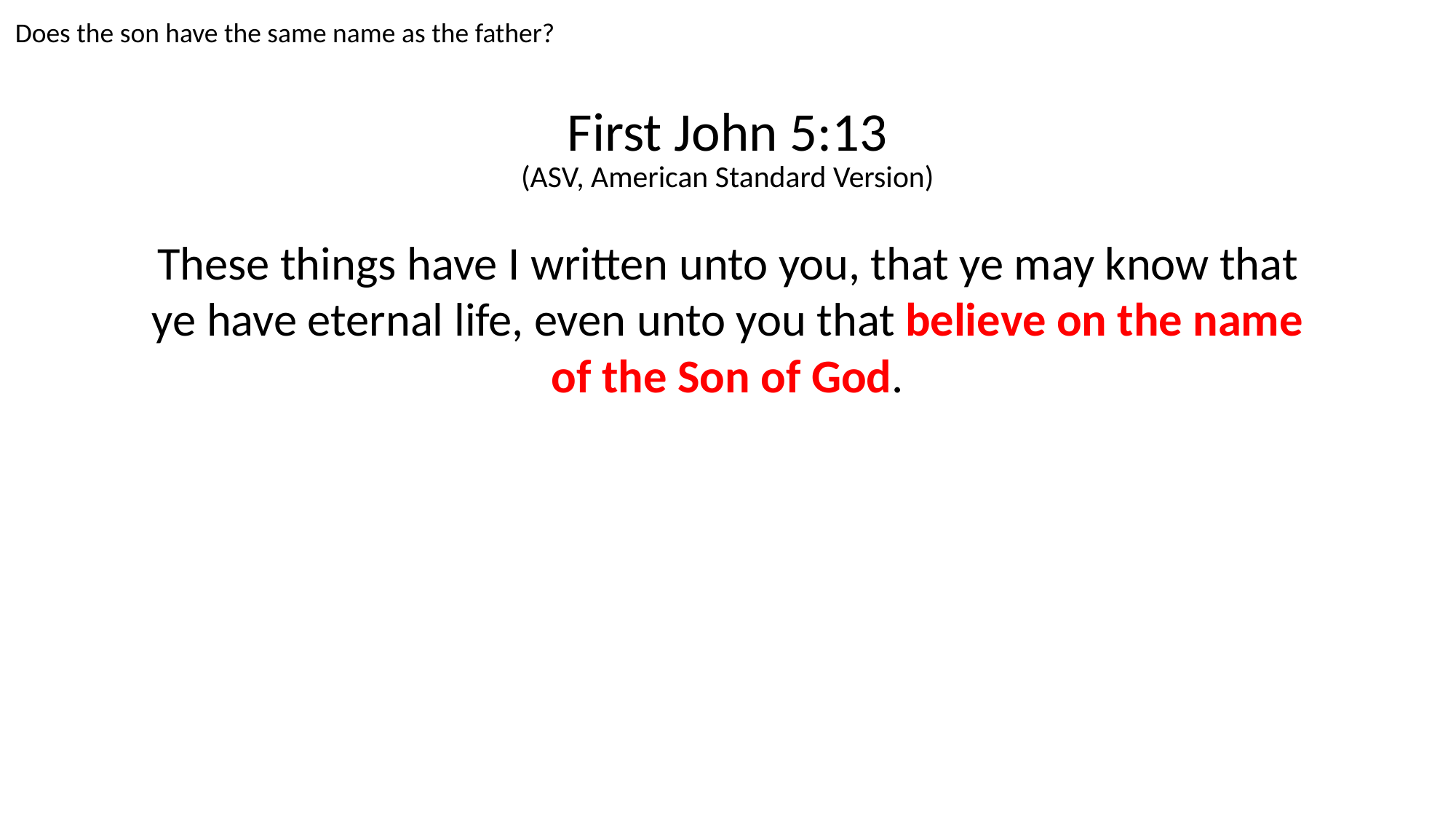

Does the son have the same name as the father?
First John 5:13
(ASV, American Standard Version)
These things have I written unto you, that ye may know that ye have eternal life, even unto you that believe on the name of the Son of God.